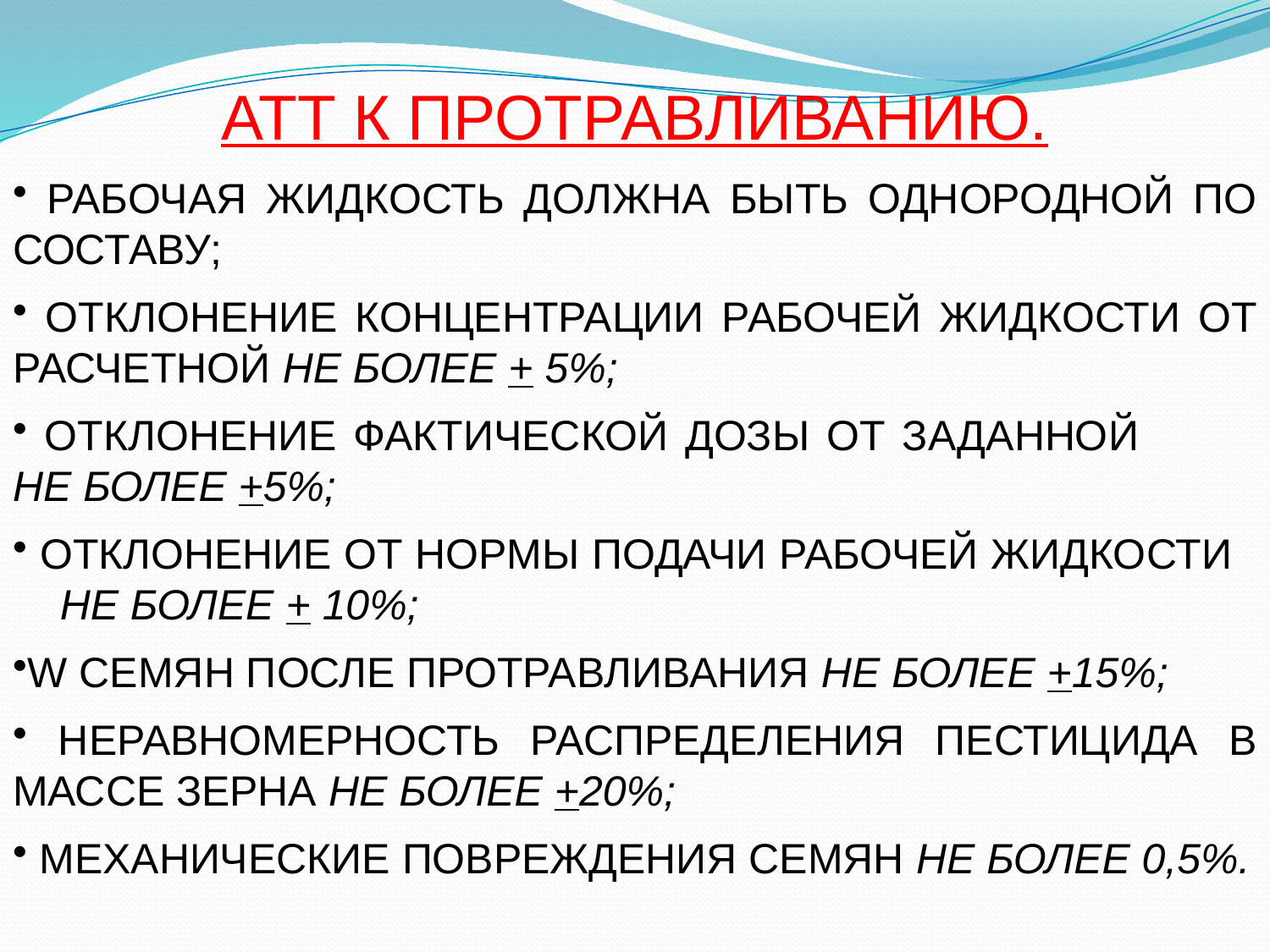

АТТ К ПРОТРАВЛИВАНИЮ.

 РАБОЧАЯ ЖИДКОСТЬ ДОЛЖНА БЫТЬ ОДНОРОДНОЙ ПО СОСТАВУ;

 ОТКЛОНЕНИЕ КОНЦЕНТРАЦИИ РАБОЧЕЙ ЖИДКОСТИ ОТ РАСЧЕТНОЙ НЕ БОЛЕЕ + 5%;

 ОТКЛОНЕНИЕ ФАКТИЧЕСКОЙ ДОЗЫ ОТ ЗАДАННОЙ        НЕ БОЛЕЕ +5%;

 ОТКЛОНЕНИЕ ОТ НОРМЫ ПОДАЧИ РАБОЧЕЙ ЖИДКОСТИ       НЕ БОЛЕЕ + 10%;

W СЕМЯН ПОСЛЕ ПРОТРАВЛИВАНИЯ НЕ БОЛЕЕ +15%;

 НЕРАВНОМЕРНОСТЬ РАСПРЕДЕЛЕНИЯ ПЕСТИЦИДА В МАССЕ ЗЕРНА НЕ БОЛЕЕ +20%;

 МЕХАНИЧЕСКИЕ ПОВРЕЖДЕНИЯ СЕМЯН НЕ БОЛЕЕ 0,5%.